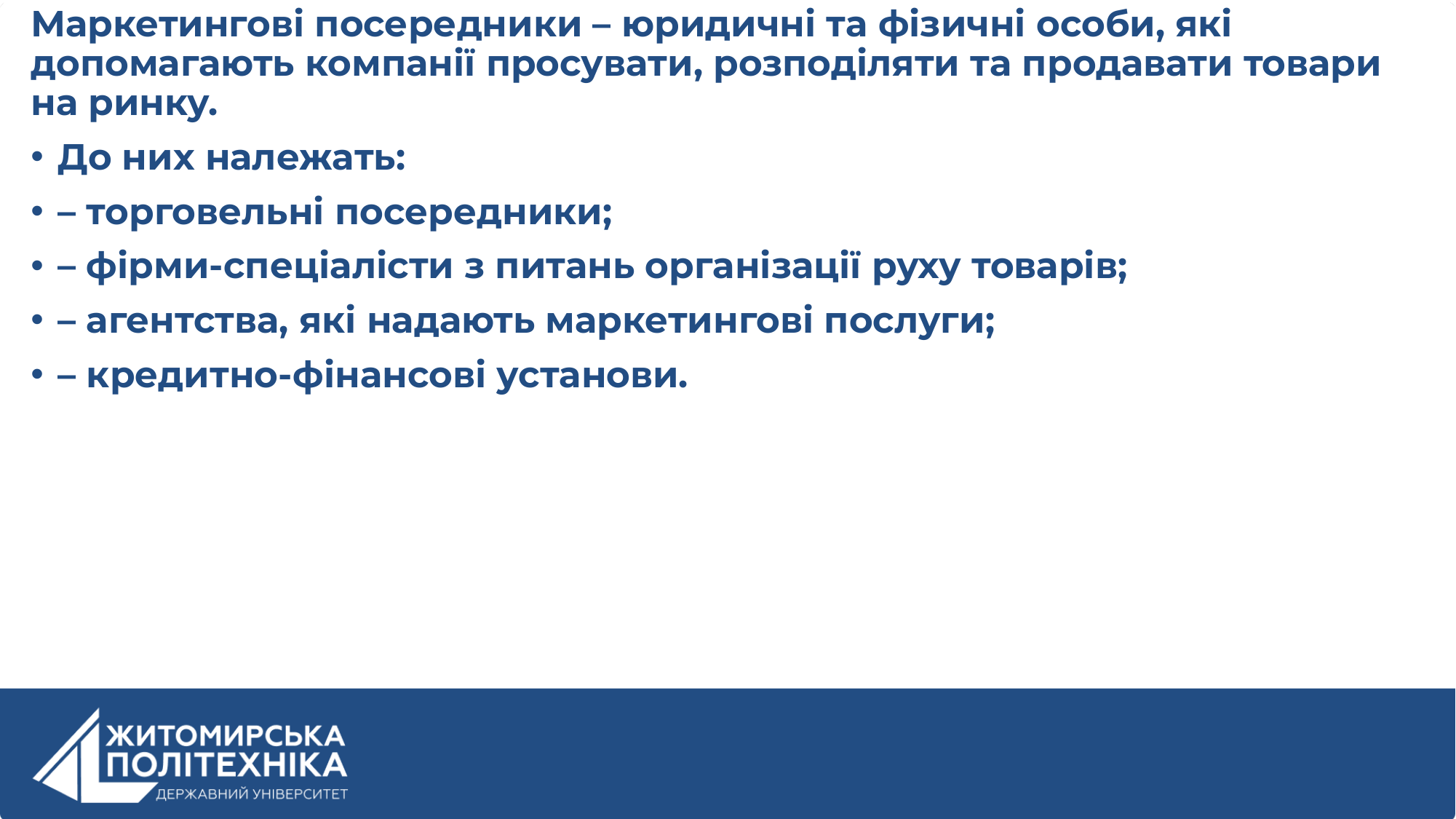

Маркетингові посередники – юридичні та фізичні особи, які допомагають компанії просувати, розподіляти та продавати товари на ринку.
До них належать:
– торговельні посередники;
– фірми-спеціалісти з питань організації руху товарів;
– агентства, які надають маркетингові послуги;
– кредитно-фінансові установи.